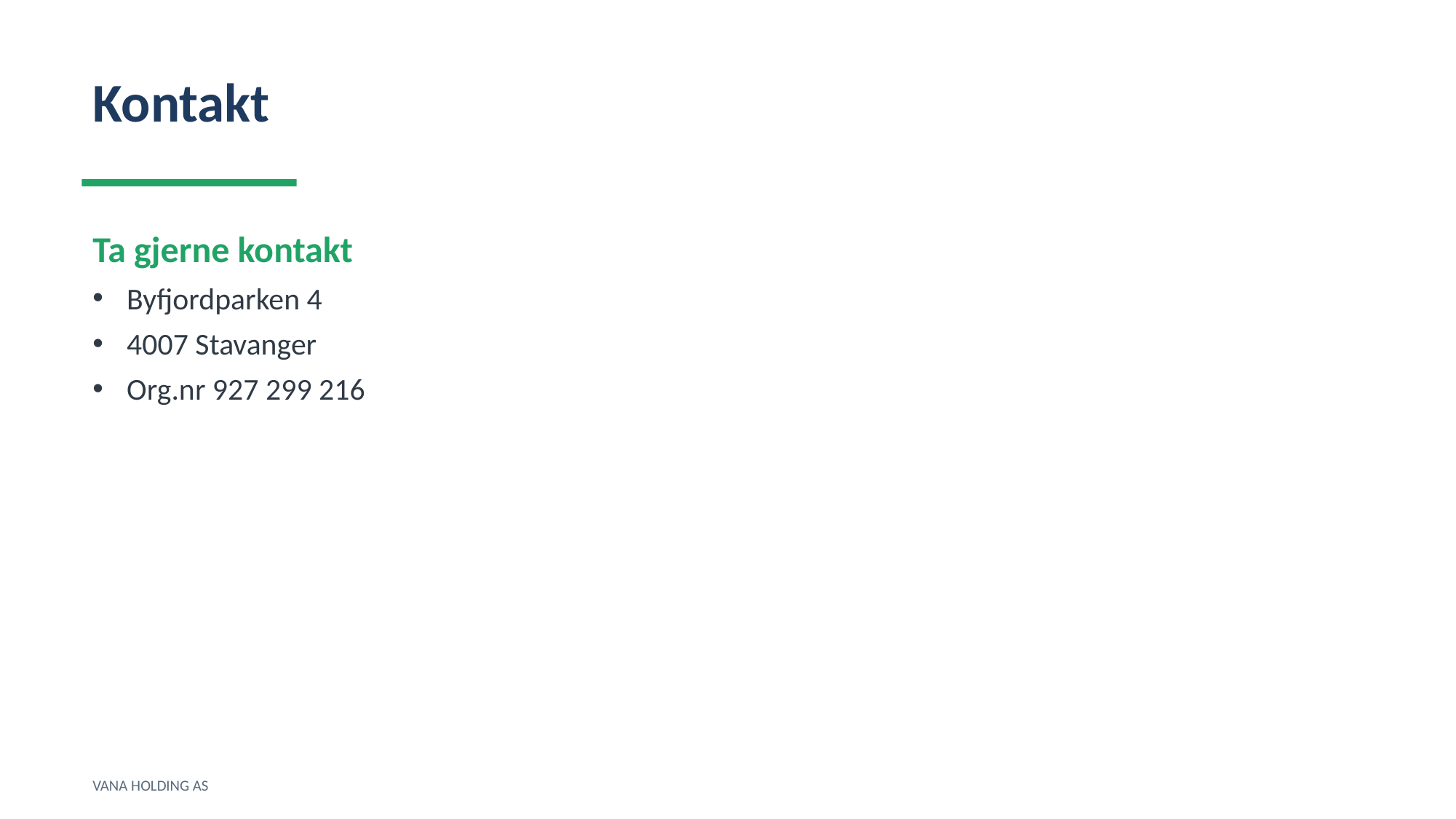

Kontakt

Ta gjerne kontakt
Byfjordparken 4
4007 Stavanger
Org.nr 927 299 216
VANA HOLDING AS